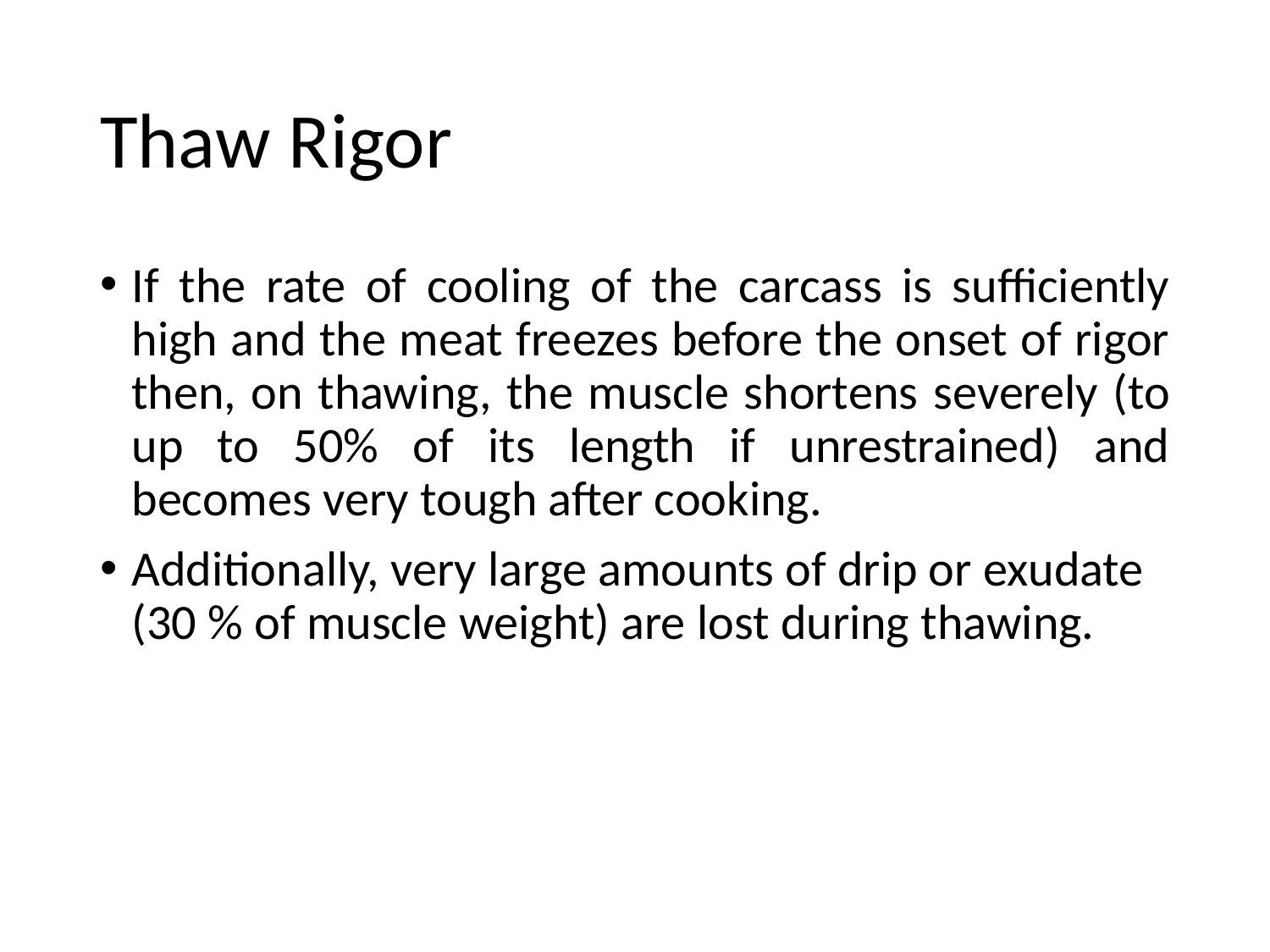

# Thaw Rigor
If the rate of cooling of the carcass is sufficiently high and the meat freezes before the onset of rigor then, on thawing, the muscle shortens severely (to up to 50% of its length if unrestrained) and becomes very tough after cooking.
Additionally, very large amounts of drip or exudate (30 % of muscle weight) are lost during thawing.